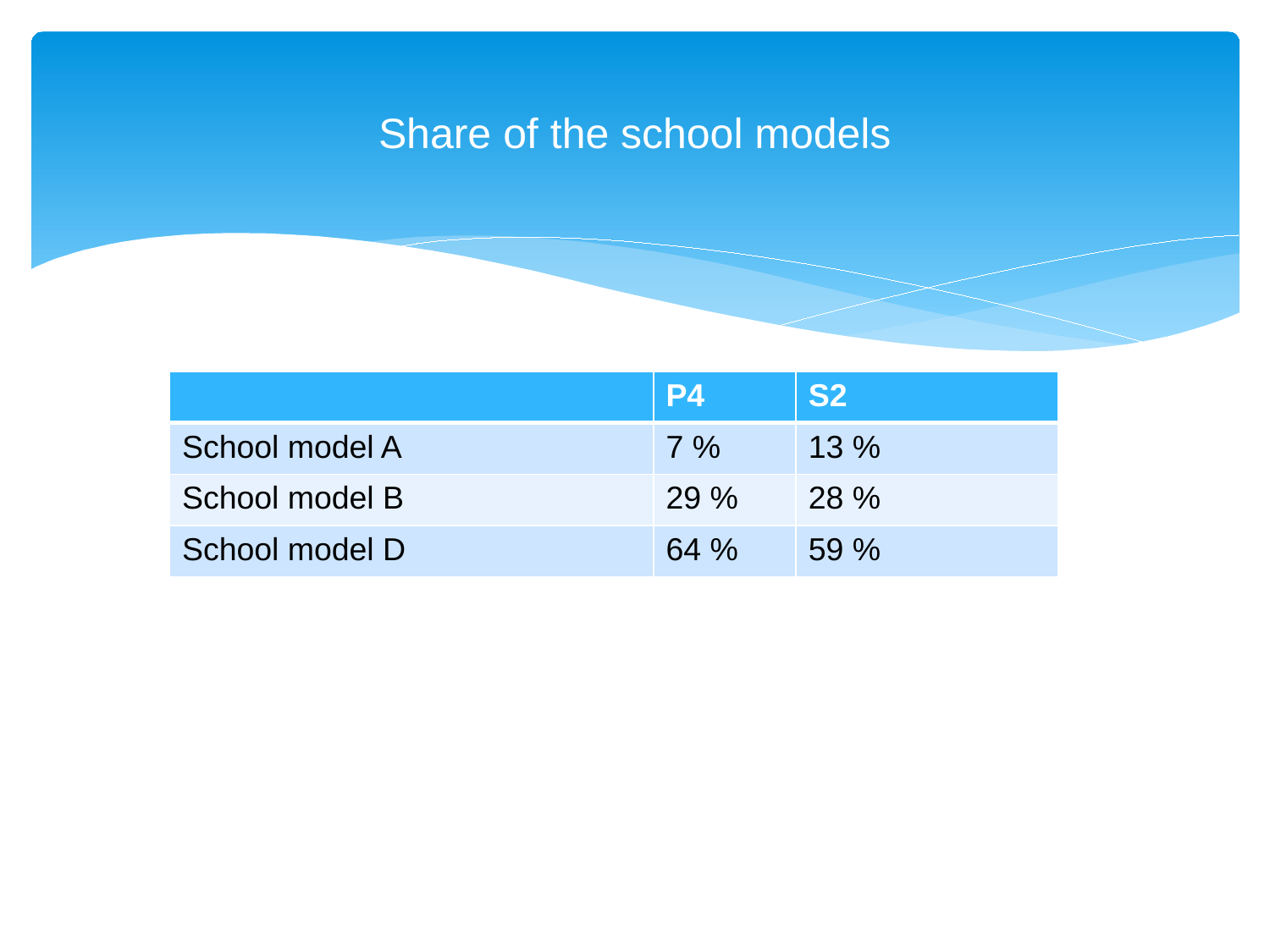

# Share of the school models
|  | P4 | S2 |
| --- | --- | --- |
| School model A | 7 % | 13 % |
| School model B | 29 % | 28 % |
| School model D | 64 % | 59 % |